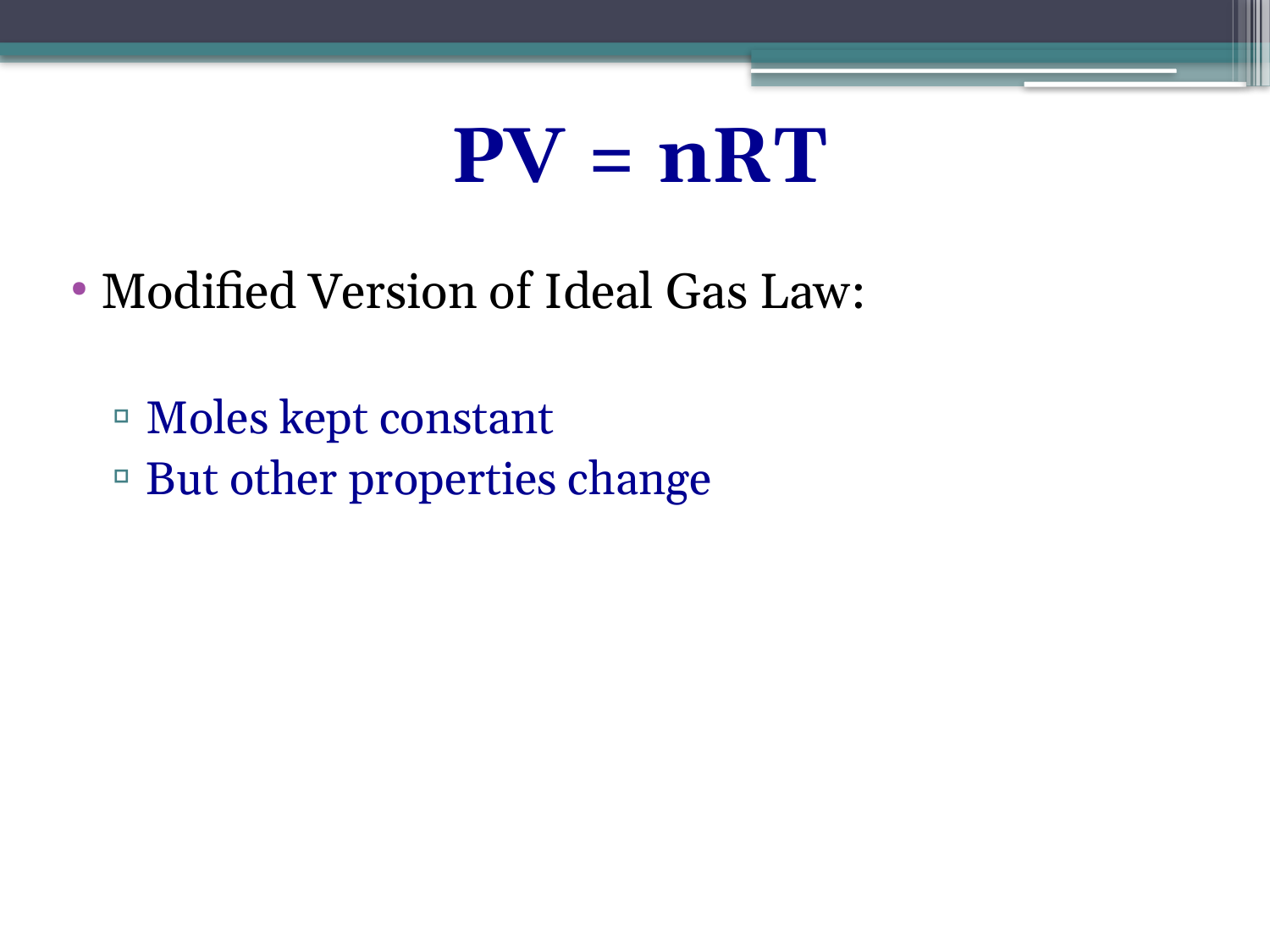

PV = nRT

 Modified Version of Ideal Gas Law:

Moles kept constant
But other properties change